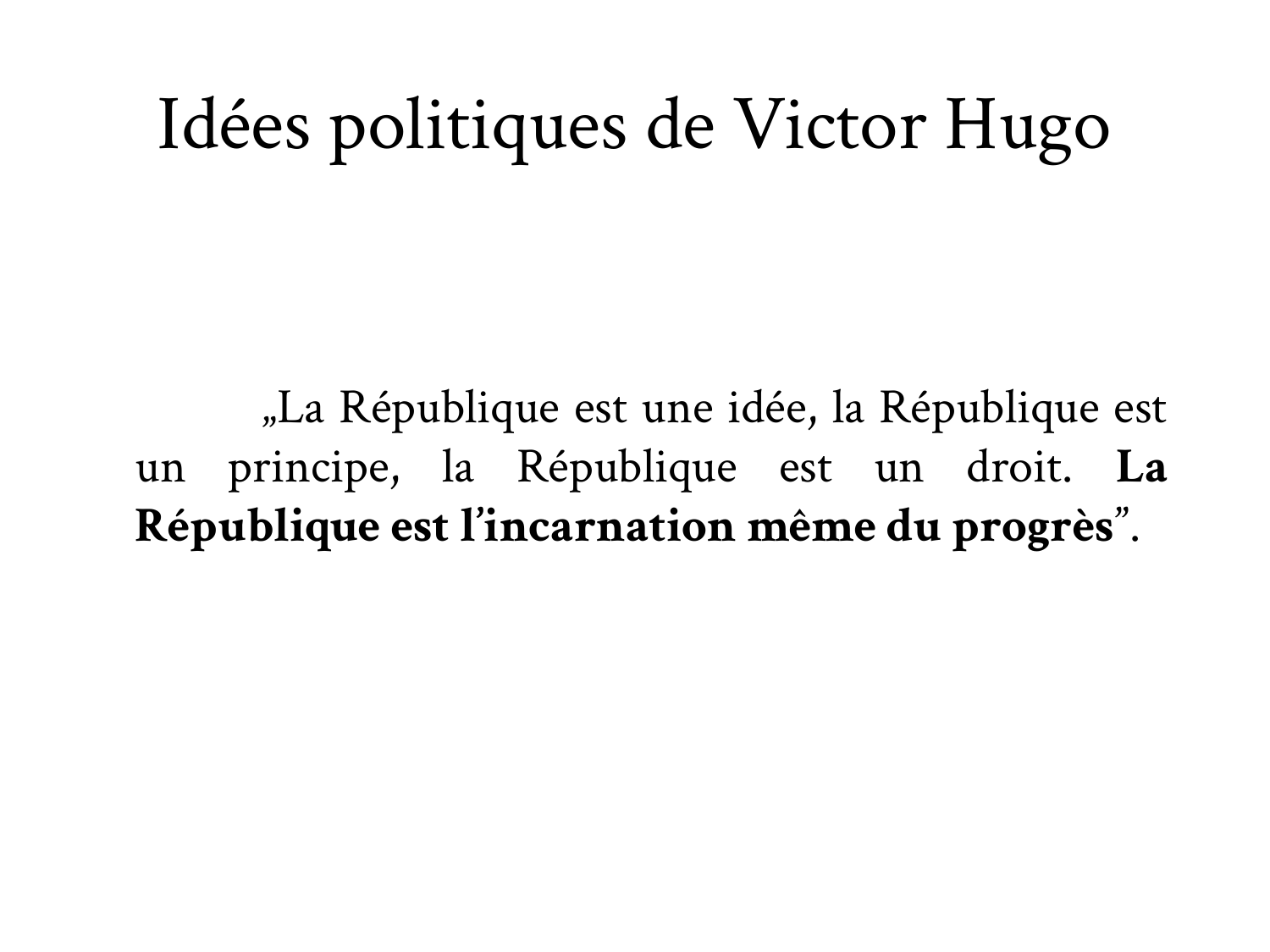

# Idées politiques de Victor Hugo
		„La République est une idée, la République est un principe, la République est un droit. La République est l’incarnation même du progrès”.